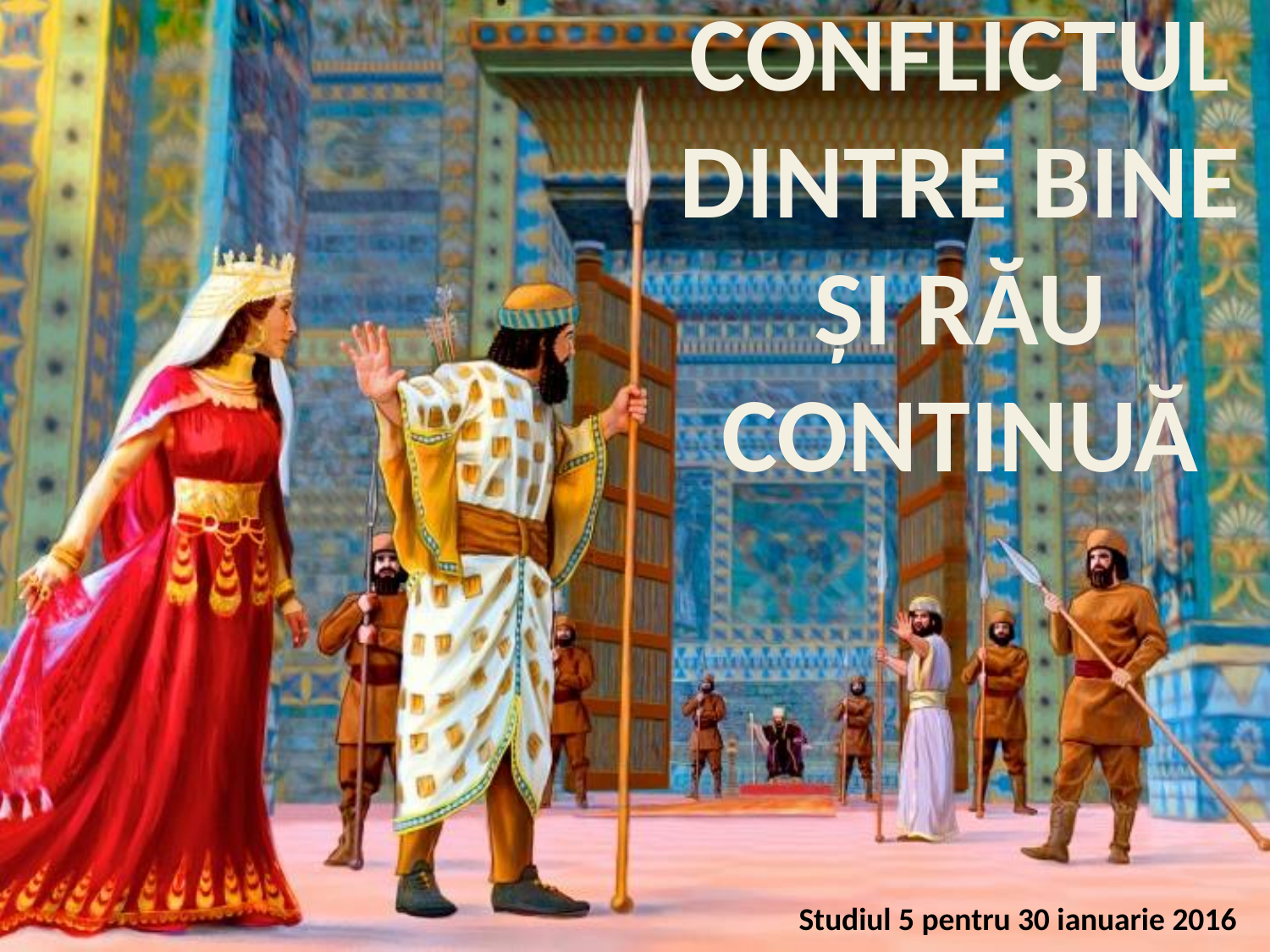

CONFLICTUL DINTRE BINE ȘI RĂU CONTINUĂ
Studiul 5 pentru 30 ianuarie 2016